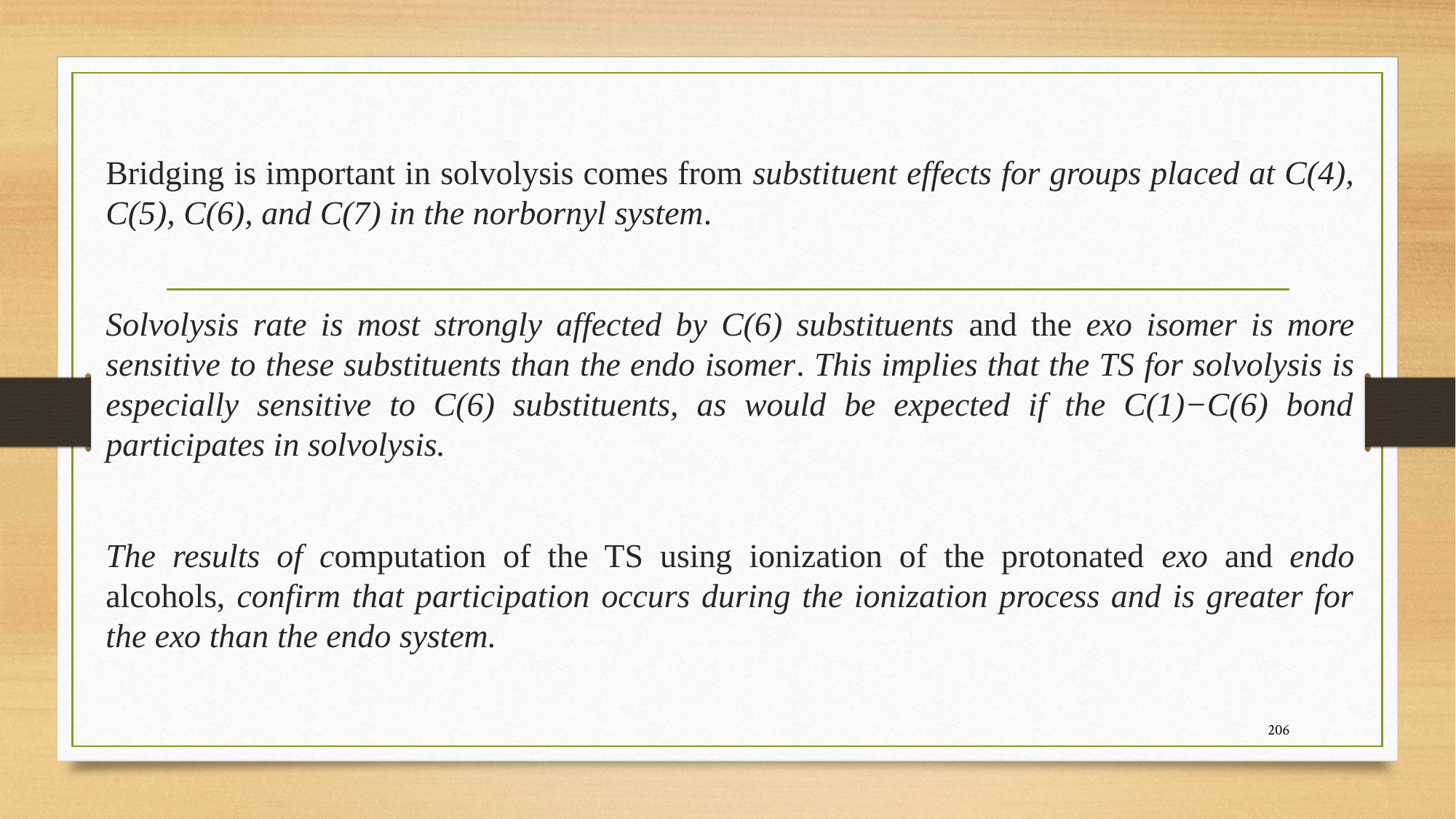

Bridging is important in solvolysis comes from substituent effects for groups placed at C(4), C(5), C(6), and C(7) in the norbornyl system.

Solvolysis rate is most strongly affected by C(6) substituents and the exo isomer is more sensitive to these substituents than the endo isomer. This implies that the TS for solvolysis is especially sensitive to C(6) substituents, as would be expected if the C(1)−C(6) bond participates in solvolysis.

The results of computation of the TS using ionization of the protonated exo and endo alcohols, confirm that participation occurs during the ionization process and is greater for the exo than the endo system.

206